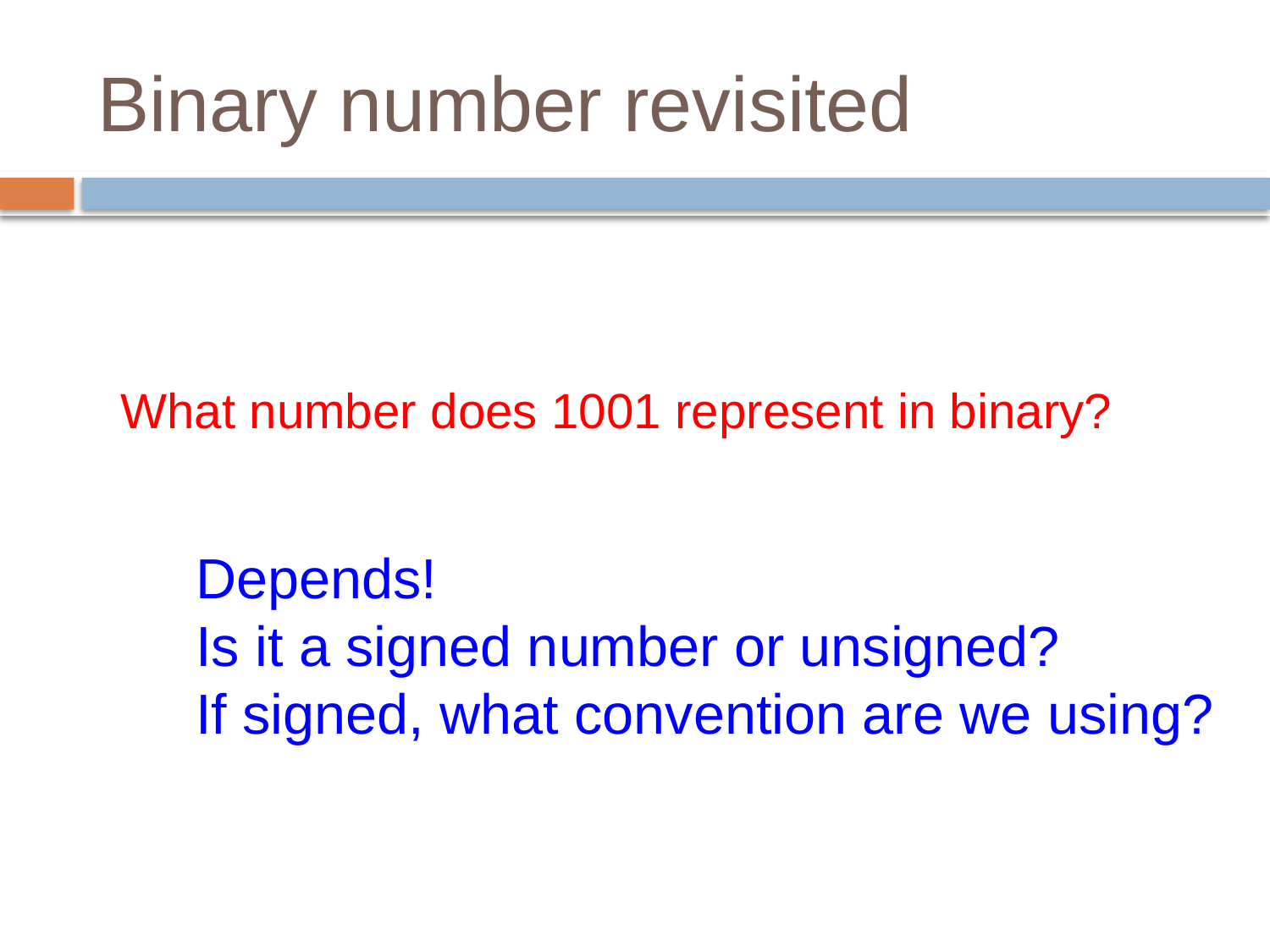

# Binary number revisited
What number does 1001 represent in binary?
Depends!
Is it a signed number or unsigned?
If signed, what convention are we using?